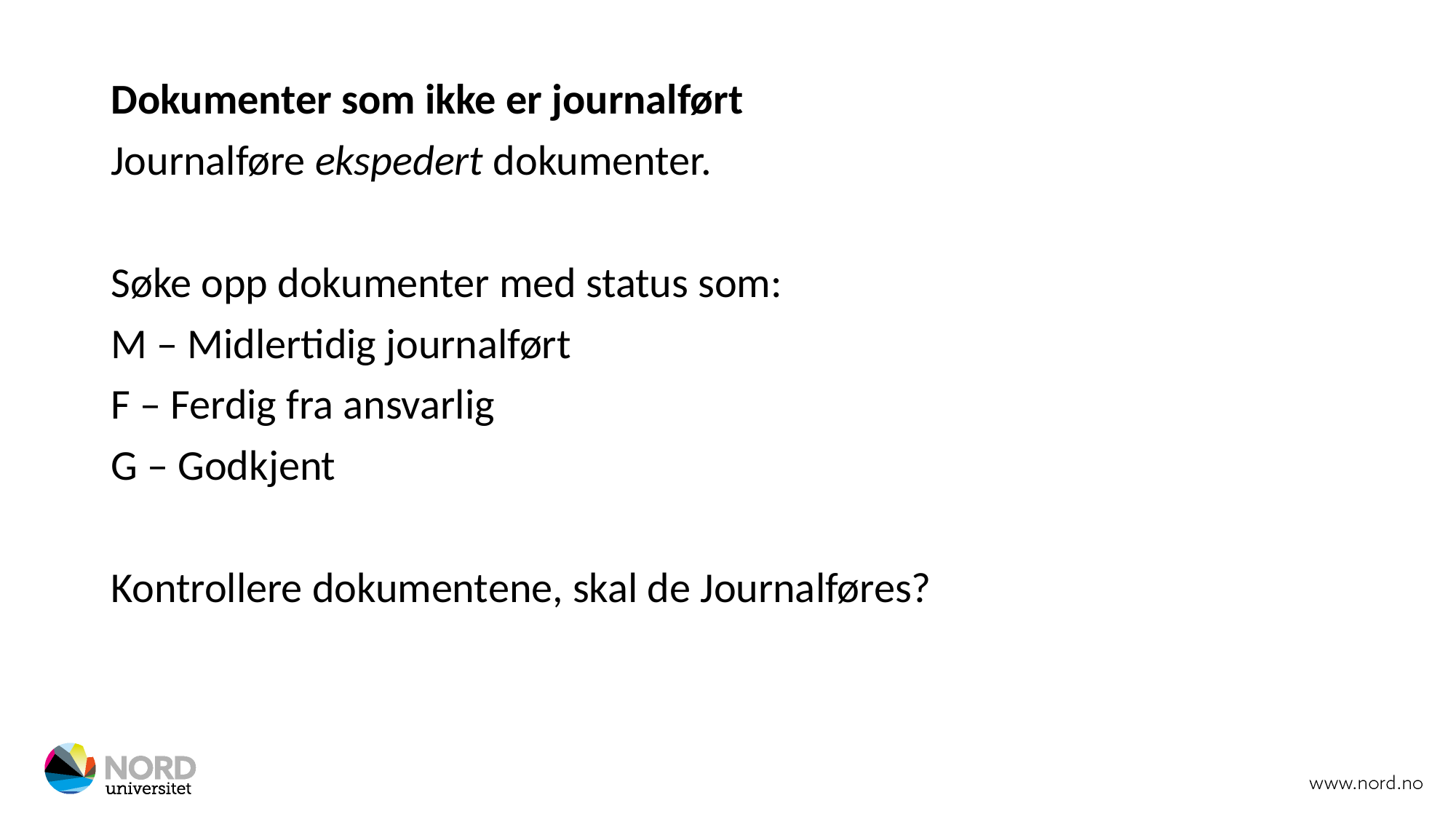

Dokumenter som ikke er journalført
Journalføre ekspedert dokumenter.

Søke opp dokumenter med status som:
M – Midlertidig journalført
F – Ferdig fra ansvarlig
G – Godkjent

Kontrollere dokumentene, skal de Journalføres?